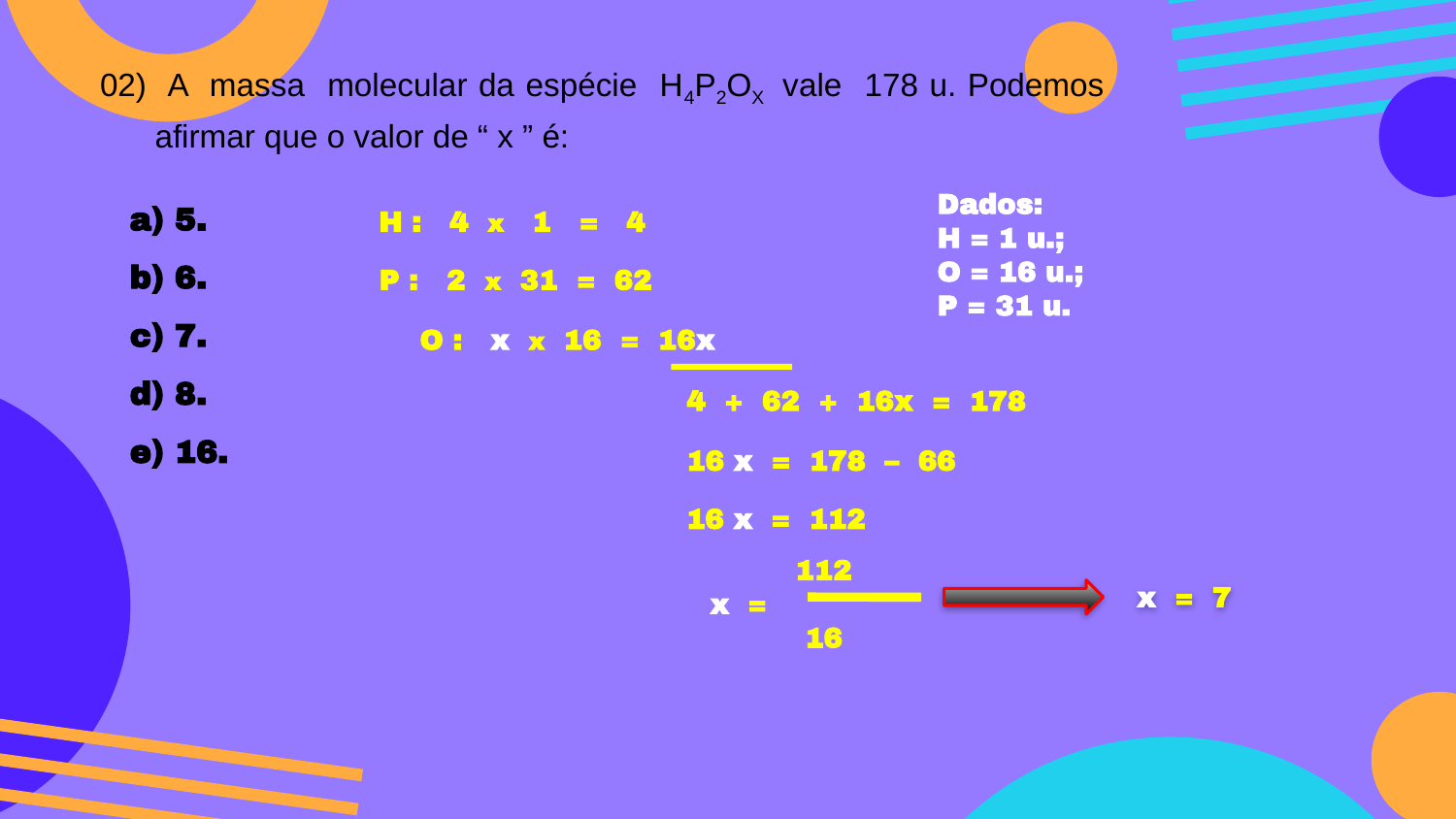

02)  A  massa  molecular da espécie  H4P2OX  vale  178 u. Podemos       afirmar que o valor de “ x ” é:
a) 5.
b) 6.
c) 7.
d) 8.
e) 16.
Dados:
H = 1 u.;
O = 16 u.;
P = 31 u.
H :   4  x   1   =   4
P :   2  x  31  =  62
O :   x  x  16  =  16x

4  +  62  +  16x  =  178
16 x  =  178  –  66
16 x  =  112
         112
x  =
          16
x  =  7